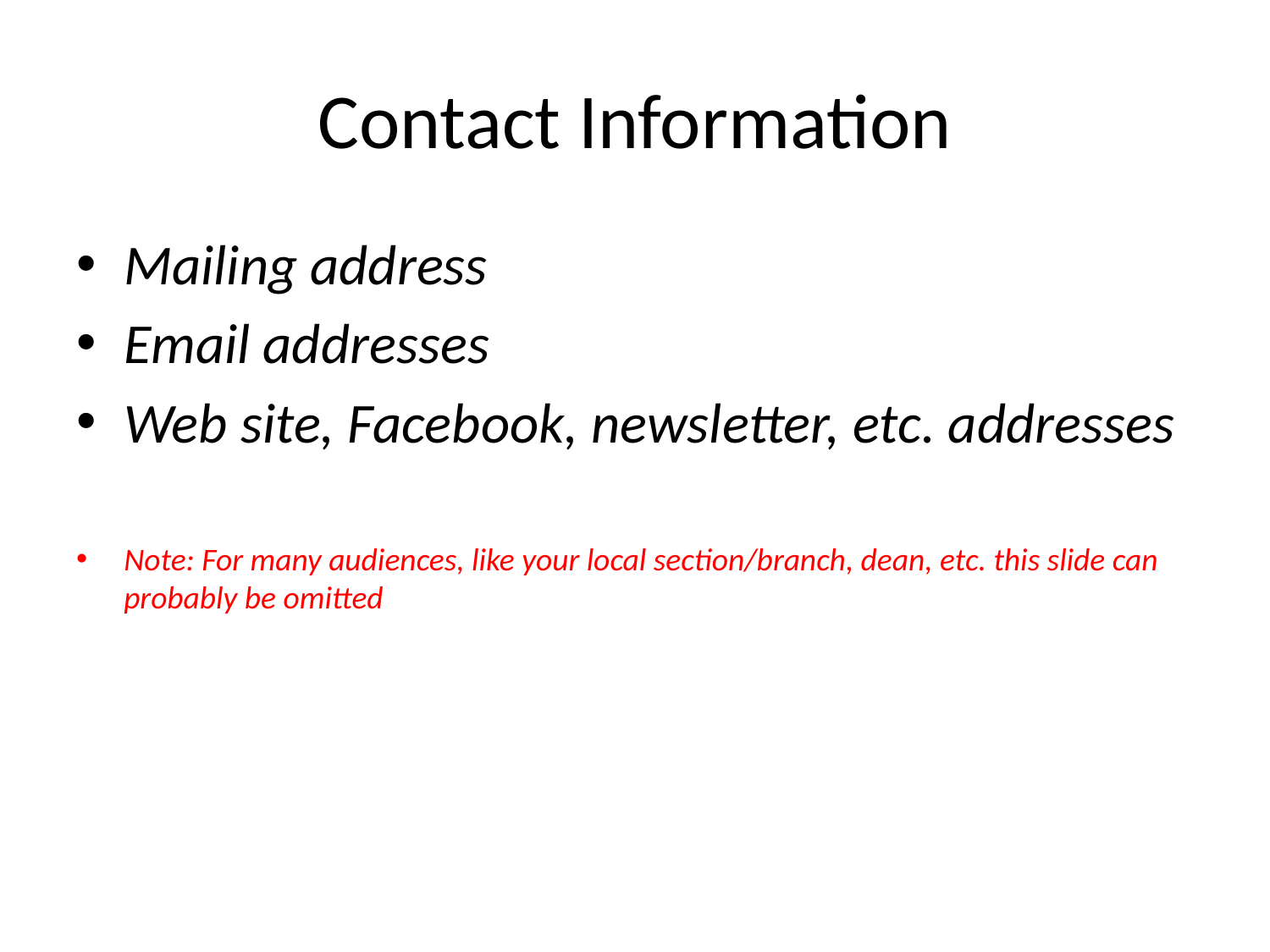

# Contact Information
Mailing address
Email addresses
Web site, Facebook, newsletter, etc. addresses

Note: For many audiences, like your local section/branch, dean, etc. this slide can probably be omitted